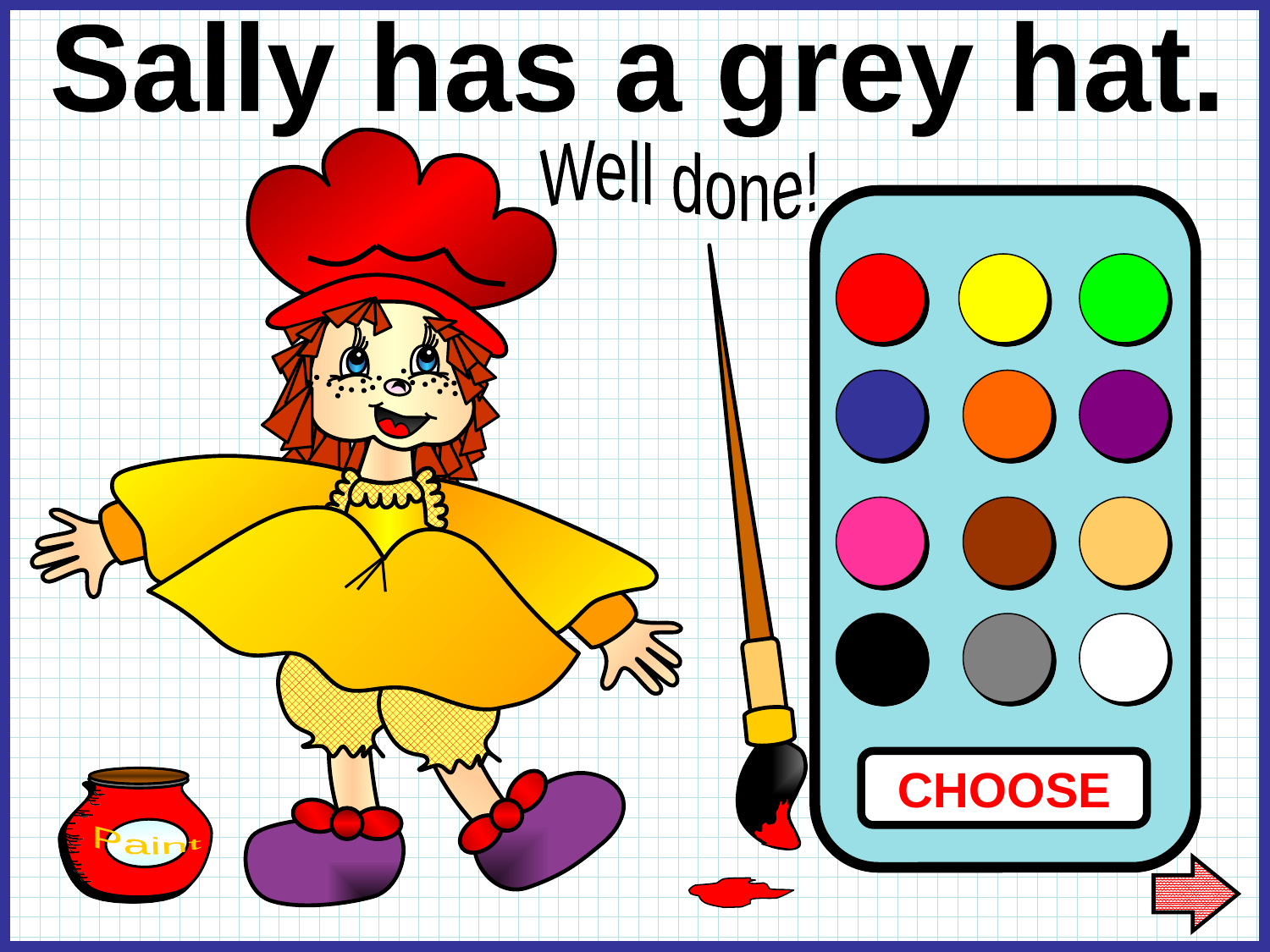

Sally has a grey hat.

Well done!

CHOOSE

Paint